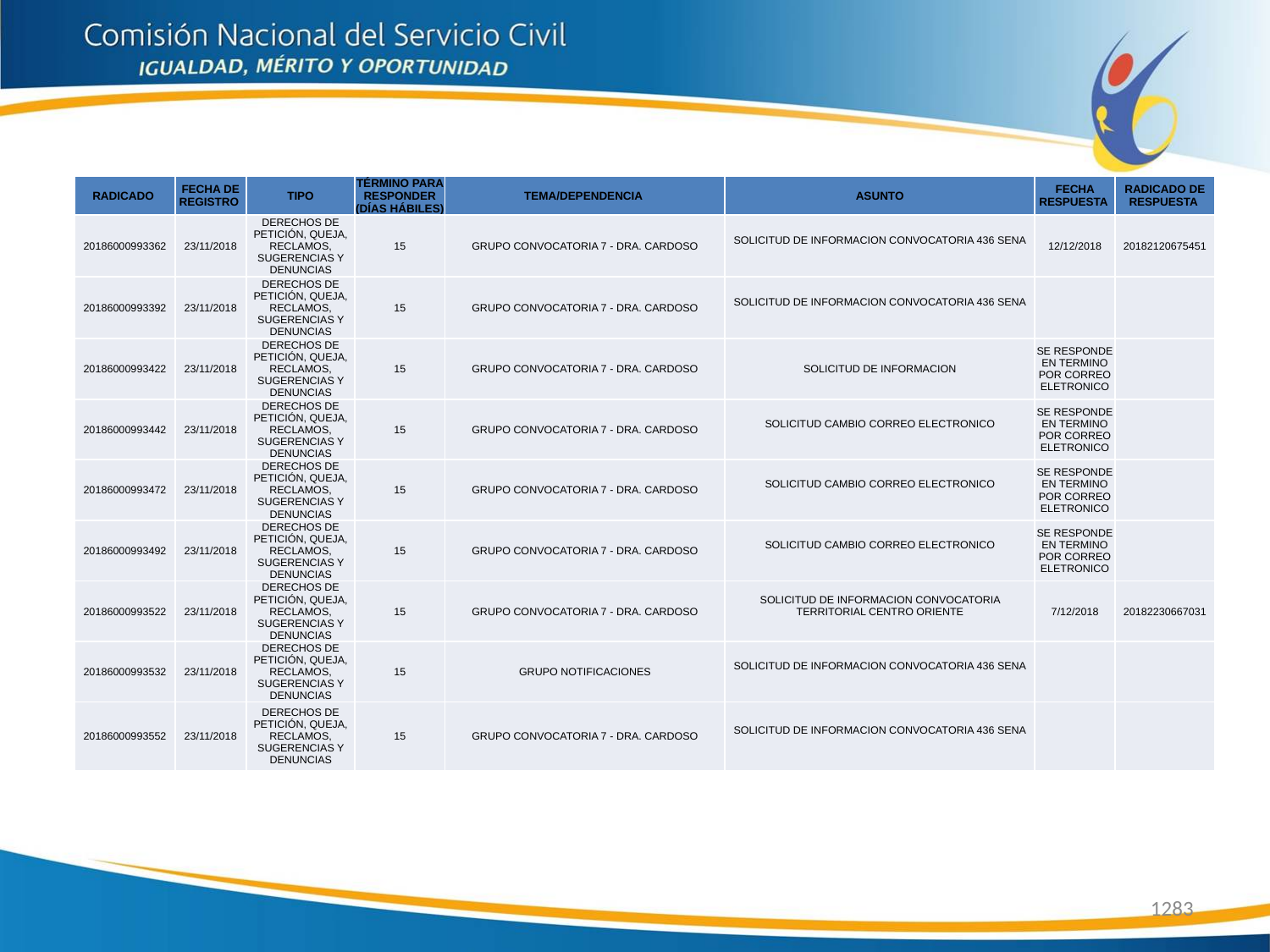

| RADICADO | FECHA DE REGISTRO | TIPO | TÉRMINO PARA RESPONDER (DÍAS HÁBILES) | TEMA/DEPENDENCIA | ASUNTO | FECHA RESPUESTA | RADICADO DE RESPUESTA |
| --- | --- | --- | --- | --- | --- | --- | --- |
| 20186000993362 | 23/11/2018 | DERECHOS DE PETICIÓN, QUEJA, RECLAMOS, SUGERENCIAS Y DENUNCIAS | 15 | GRUPO CONVOCATORIA 7 - DRA. CARDOSO | SOLICITUD DE INFORMACION CONVOCATORIA 436 SENA | 12/12/2018 | 20182120675451 |
| 20186000993392 | 23/11/2018 | DERECHOS DE PETICIÓN, QUEJA, RECLAMOS, SUGERENCIAS Y DENUNCIAS | 15 | GRUPO CONVOCATORIA 7 - DRA. CARDOSO | SOLICITUD DE INFORMACION CONVOCATORIA 436 SENA |  |  |
| 20186000993422 | 23/11/2018 | DERECHOS DE PETICIÓN, QUEJA, RECLAMOS, SUGERENCIAS Y DENUNCIAS | 15 | GRUPO CONVOCATORIA 7 - DRA. CARDOSO | SOLICITUD DE INFORMACION | SE RESPONDE EN TERMINO POR CORREO ELETRONICO |  |
| 20186000993442 | 23/11/2018 | DERECHOS DE PETICIÓN, QUEJA, RECLAMOS, SUGERENCIAS Y DENUNCIAS | 15 | GRUPO CONVOCATORIA 7 - DRA. CARDOSO | SOLICITUD CAMBIO CORREO ELECTRONICO | SE RESPONDE EN TERMINO POR CORREO ELETRONICO |  |
| 20186000993472 | 23/11/2018 | DERECHOS DE PETICIÓN, QUEJA, RECLAMOS, SUGERENCIAS Y DENUNCIAS | 15 | GRUPO CONVOCATORIA 7 - DRA. CARDOSO | SOLICITUD CAMBIO CORREO ELECTRONICO | SE RESPONDE EN TERMINO POR CORREO ELETRONICO |  |
| 20186000993492 | 23/11/2018 | DERECHOS DE PETICIÓN, QUEJA, RECLAMOS, SUGERENCIAS Y DENUNCIAS | 15 | GRUPO CONVOCATORIA 7 - DRA. CARDOSO | SOLICITUD CAMBIO CORREO ELECTRONICO | SE RESPONDE EN TERMINO POR CORREO ELETRONICO |  |
| 20186000993522 | 23/11/2018 | DERECHOS DE PETICIÓN, QUEJA, RECLAMOS, SUGERENCIAS Y DENUNCIAS | 15 | GRUPO CONVOCATORIA 7 - DRA. CARDOSO | SOLICITUD DE INFORMACION CONVOCATORIA TERRITORIAL CENTRO ORIENTE | 7/12/2018 | 20182230667031 |
| 20186000993532 | 23/11/2018 | DERECHOS DE PETICIÓN, QUEJA, RECLAMOS, SUGERENCIAS Y DENUNCIAS | 15 | GRUPO NOTIFICACIONES | SOLICITUD DE INFORMACION CONVOCATORIA 436 SENA |  |  |
| 20186000993552 | 23/11/2018 | DERECHOS DE PETICIÓN, QUEJA, RECLAMOS, SUGERENCIAS Y DENUNCIAS | 15 | GRUPO CONVOCATORIA 7 - DRA. CARDOSO | SOLICITUD DE INFORMACION CONVOCATORIA 436 SENA |  |  |
1283